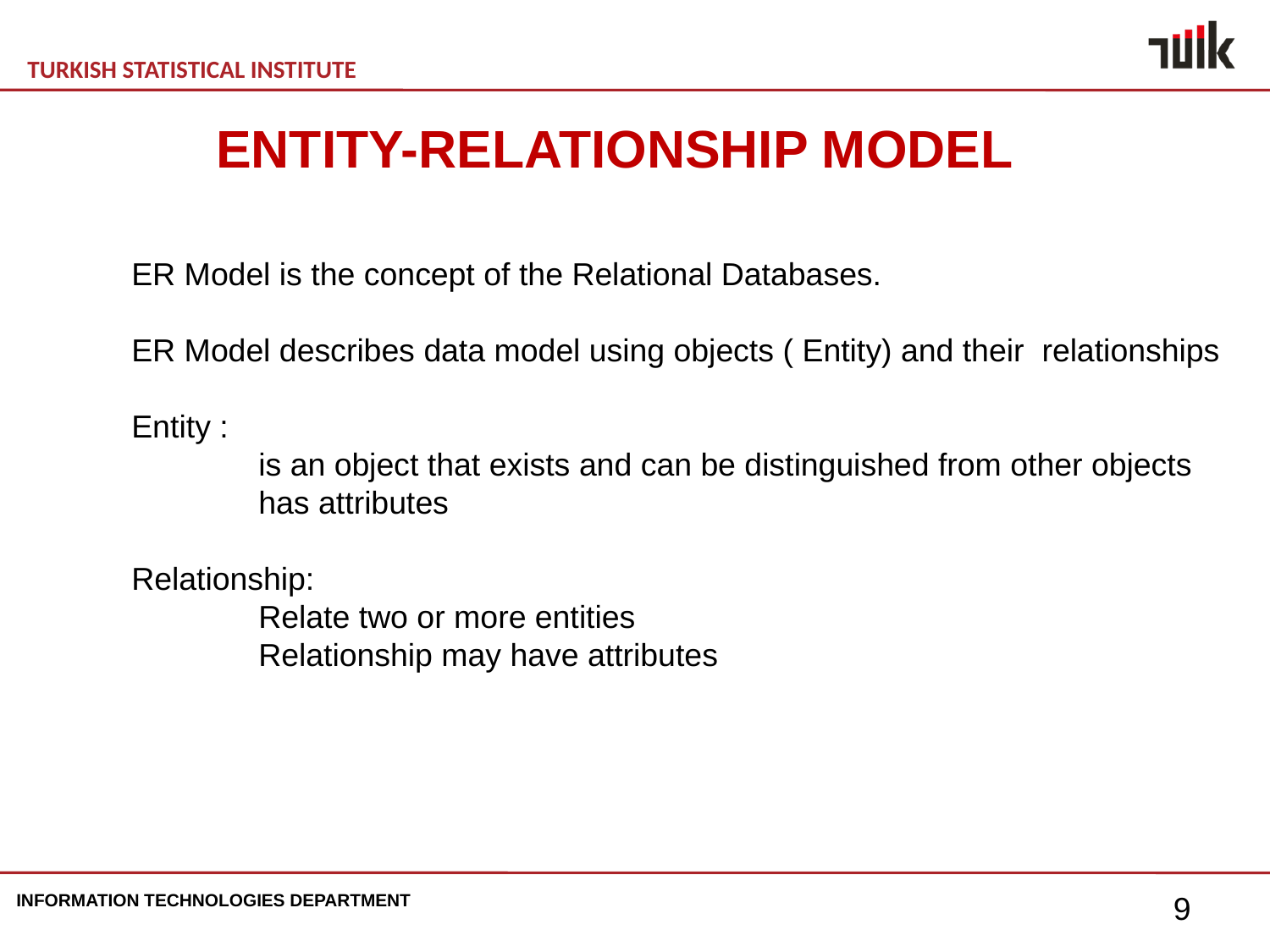

ENTITY-RELATIONSHIP MODEL
ER Model is the concept of the Relational Databases.

ER Model describes data model using objects ( Entity) and their  relationships

Entity :
	is an object that exists and can be distinguished from other objects
	has attributes

Relationship:
	Relate two or more entities
	Relationship may have attributes